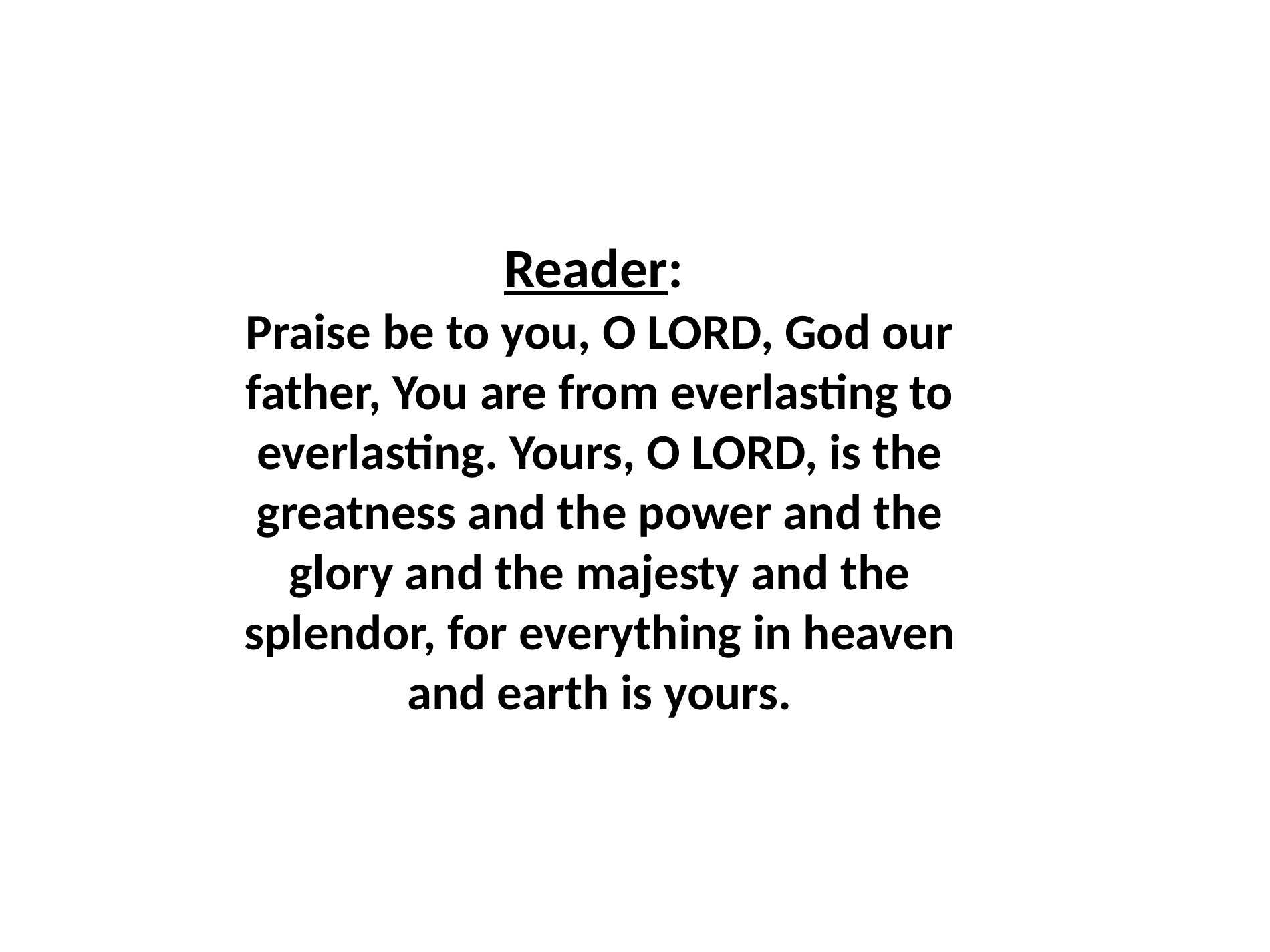

# Reader: Praise be to you, O LORD, God our father, You are from everlasting to everlasting. Yours, O LORD, is the greatness and the power and the glory and the majesty and the splendor, for everything in heaven and earth is yours.